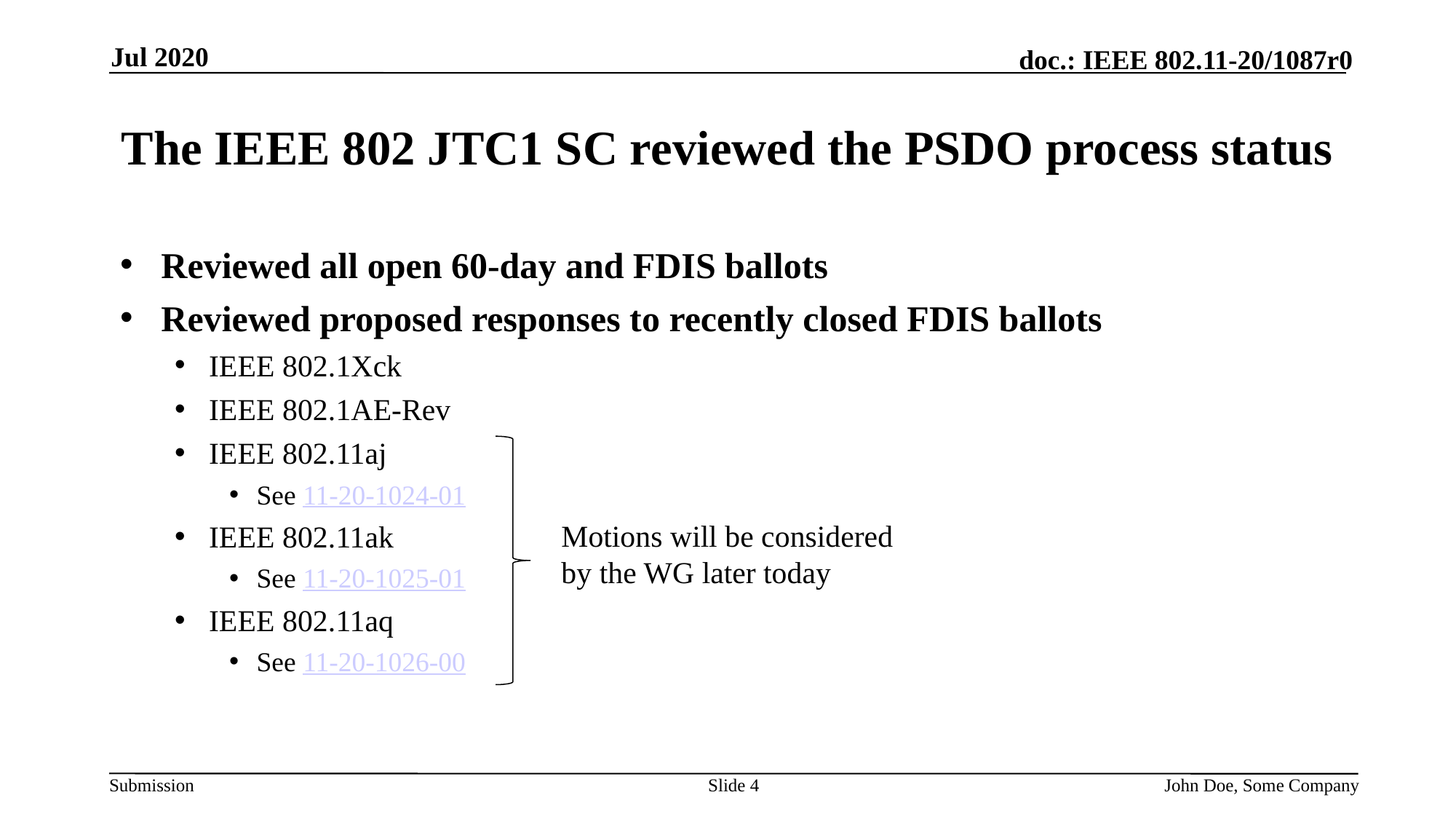

Jul 2020
# The IEEE 802 JTC1 SC reviewed the PSDO process status
Reviewed all open 60-day and FDIS ballots
Reviewed proposed responses to recently closed FDIS ballots
IEEE 802.1Xck
IEEE 802.1AE-Rev
IEEE 802.11aj
See 11-20-1024-01
IEEE 802.11ak
See 11-20-1025-01
IEEE 802.11aq
See 11-20-1026-00

Motions will be considered by the WG later today
Slide 4
John Doe, Some Company